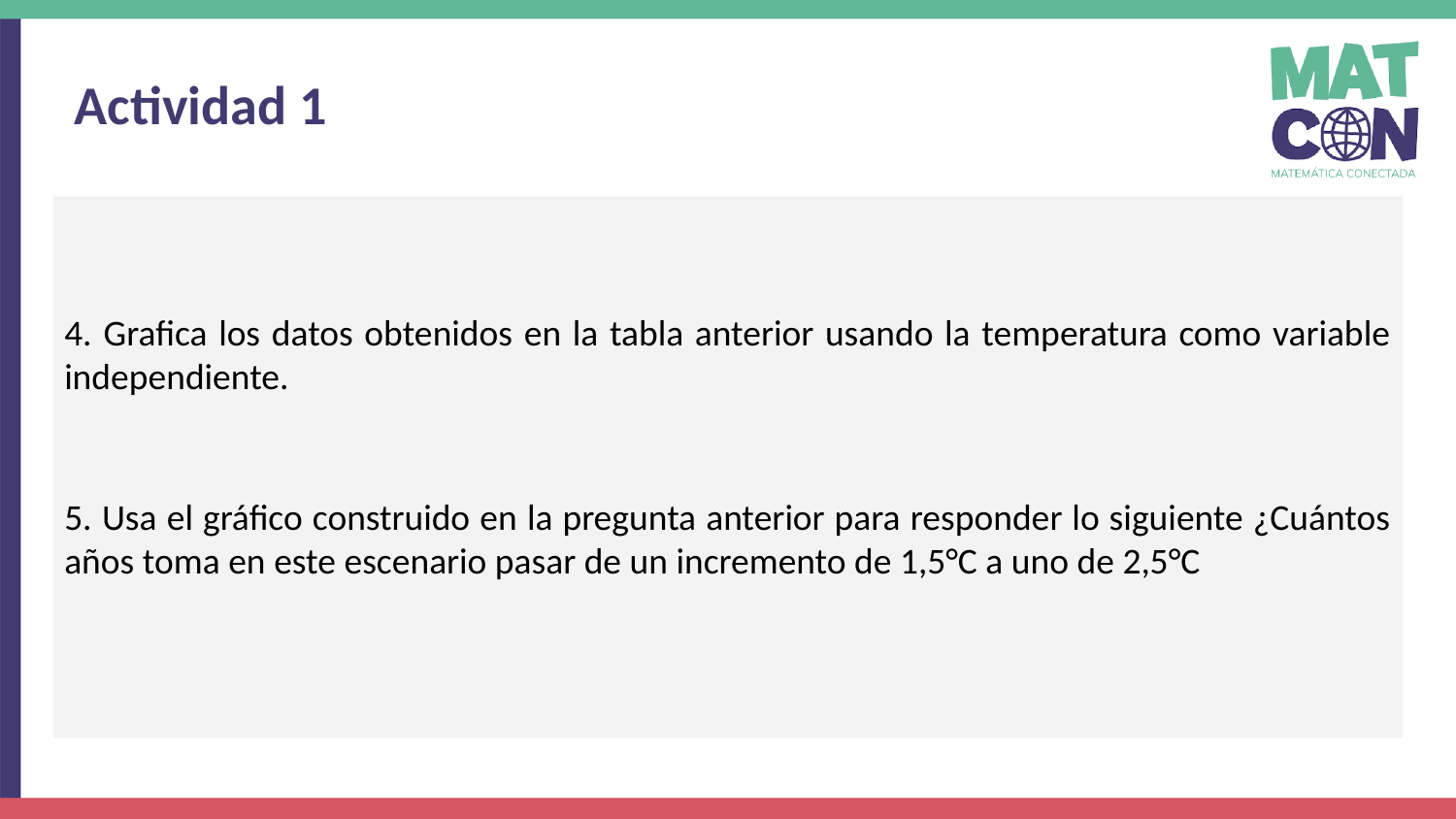

Actividad 1
4. Grafica los datos obtenidos en la tabla anterior usando la temperatura como variable independiente.

5. Usa el gráfico construido en la pregunta anterior para responder lo siguiente ¿Cuántos años toma en este escenario pasar de un incremento de 1,5°C a uno de 2,5°C